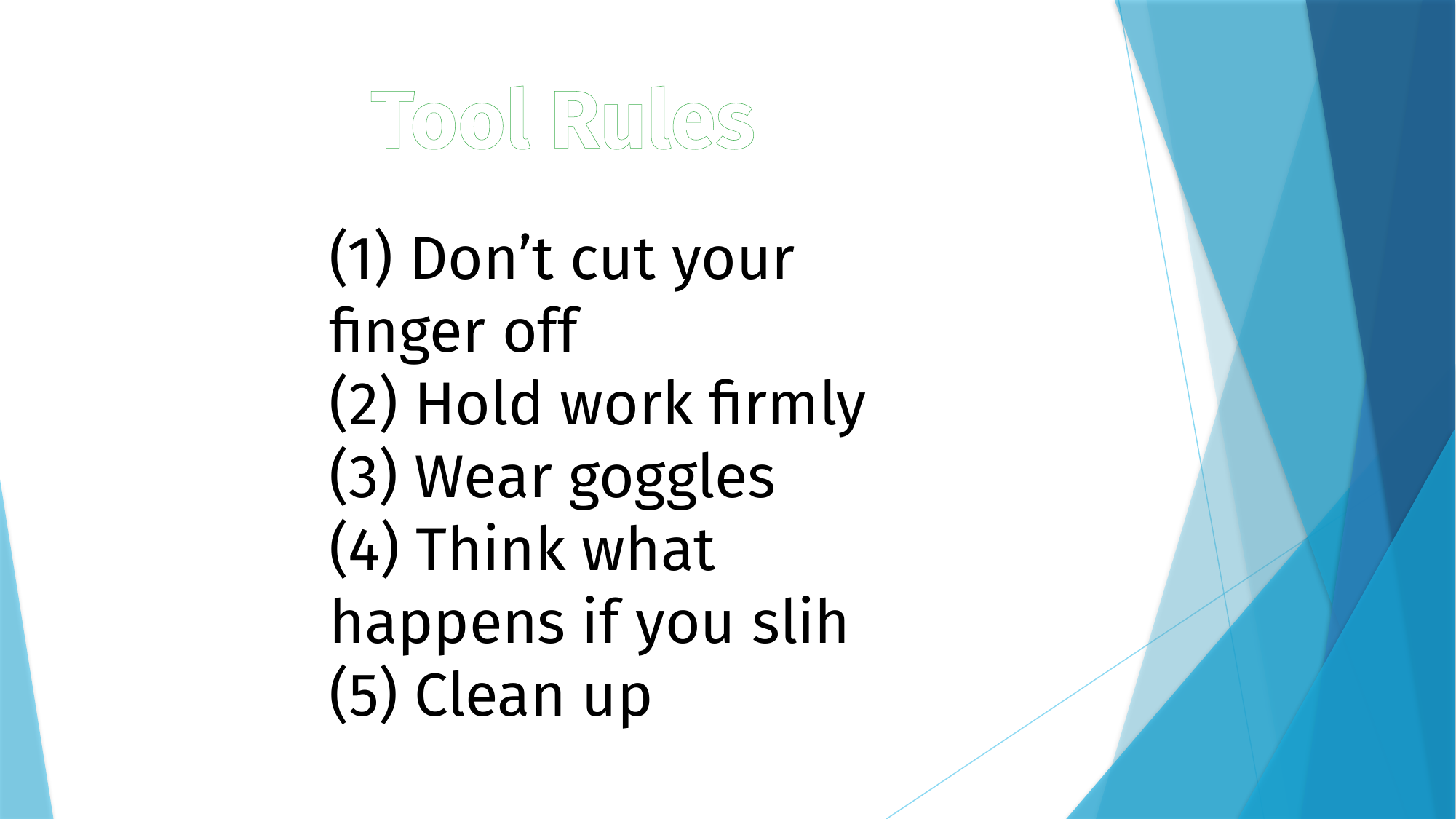

Tool Rules
(1) Don’t cut your finger off
(2) Hold work firmly
(3) Wear goggles
(4) Think what happens if you slih
(5) Clean up